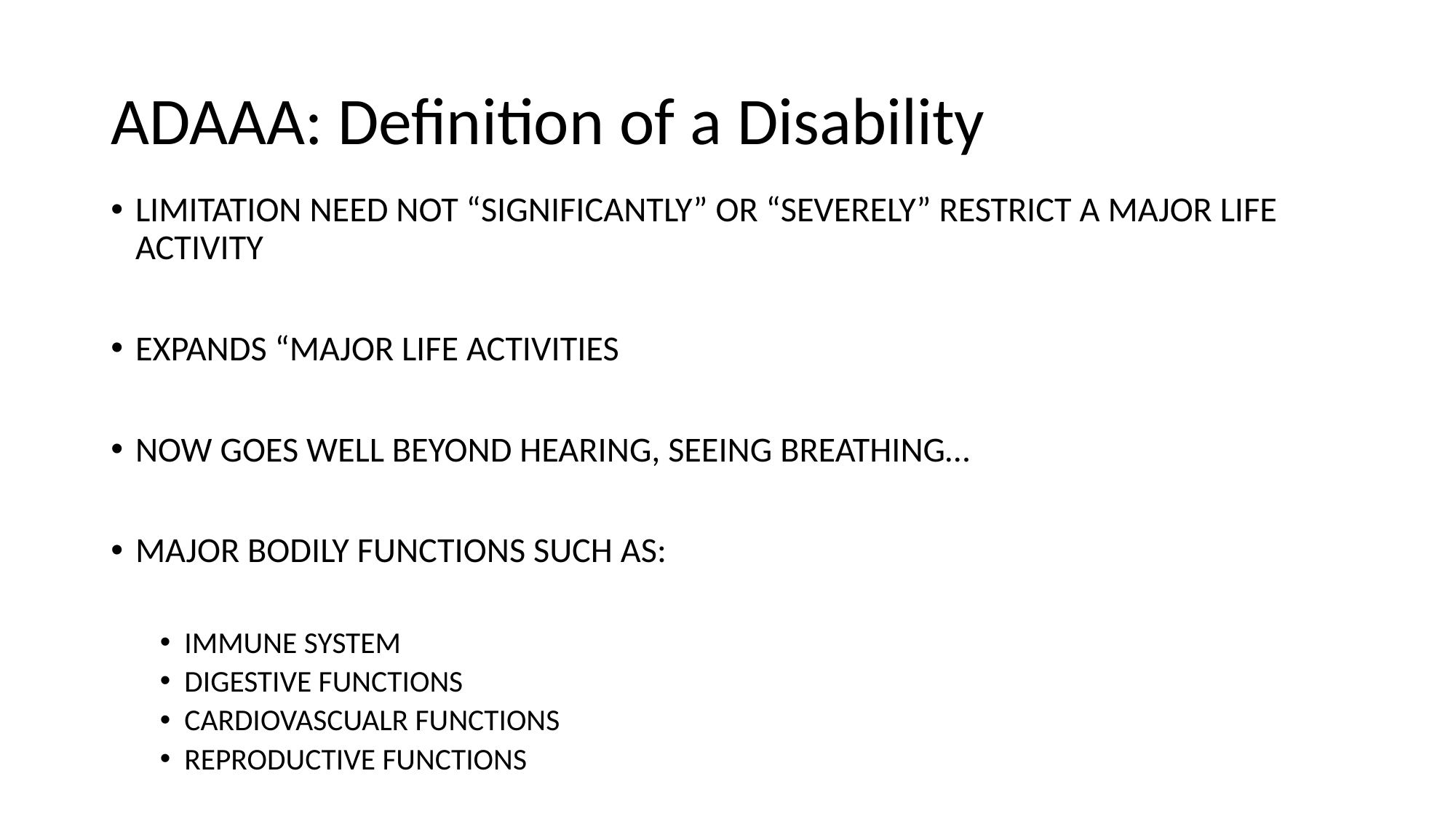

# ADAAA: Definition of a Disability
LIMITATION NEED NOT “SIGNIFICANTLY” OR “SEVERELY” RESTRICT A MAJOR LIFE ACTIVITY

EXPANDS “MAJOR LIFE ACTIVITIES

NOW GOES WELL BEYOND HEARING, SEEING BREATHING…

MAJOR BODILY FUNCTIONS SUCH AS:

IMMUNE SYSTEM
DIGESTIVE FUNCTIONS
CARDIOVASCUALR FUNCTIONS
REPRODUCTIVE FUNCTIONS